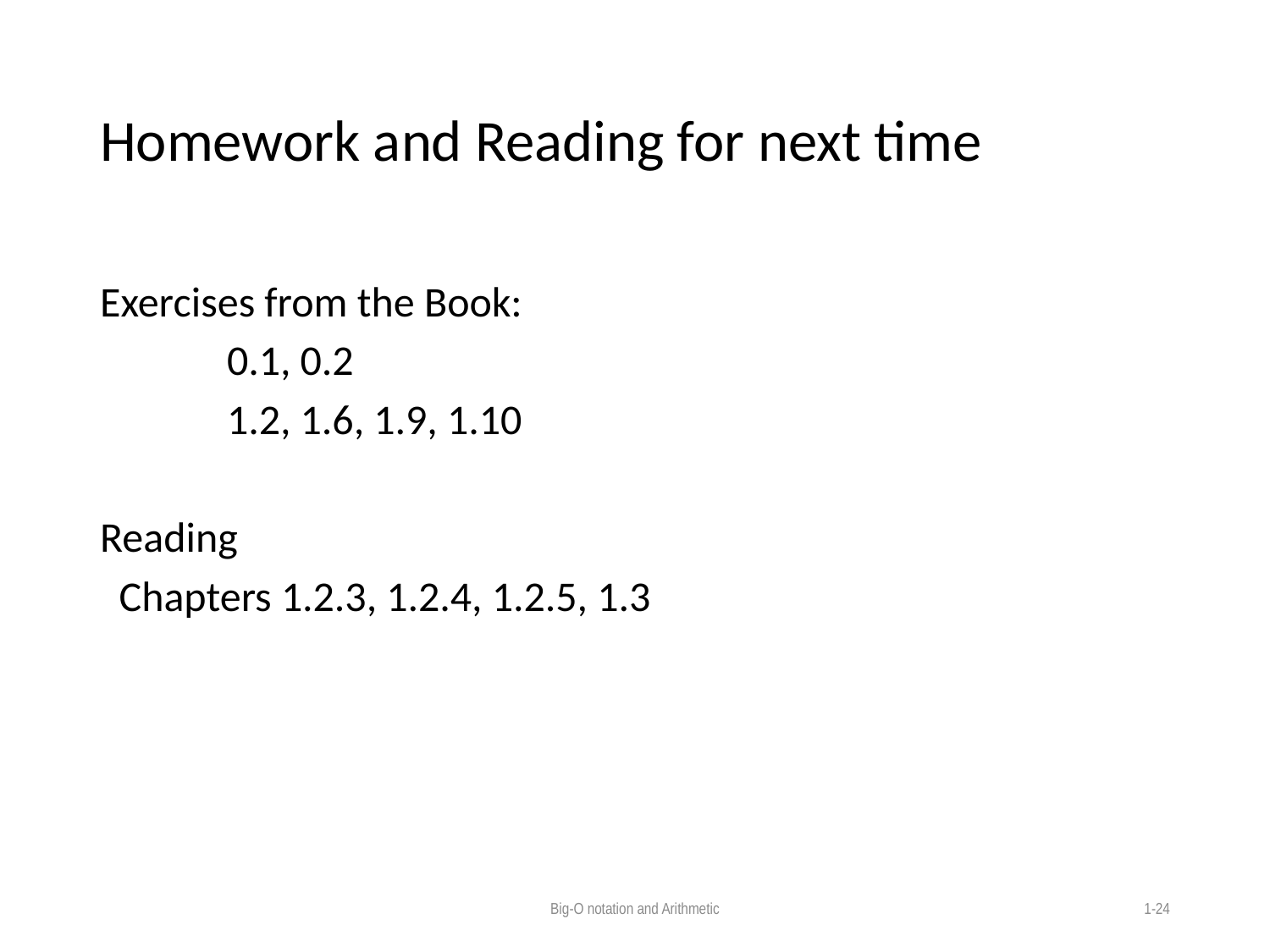

# Homework and Reading for next time
Exercises from the Book:
	0.1, 0.2
	1.2, 1.6, 1.9, 1.10

Reading
  Chapters 1.2.3, 1.2.4, 1.2.5, 1.3
Big-O notation and Arithmetic
1-24